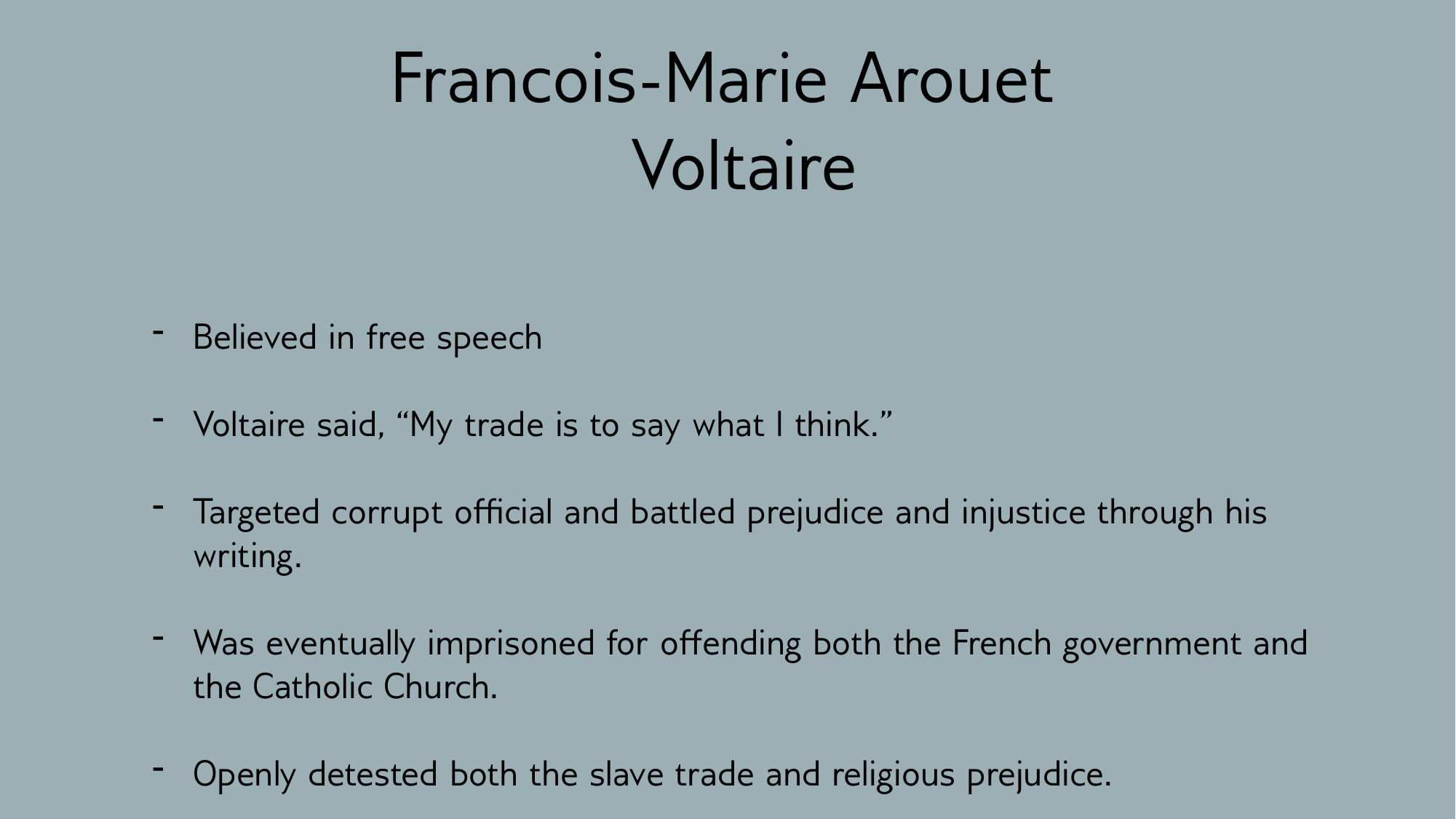

Francois-Marie Arouet
           Voltaire
Believed in free speech

Voltaire said, “My trade is to say what I think.”

Targeted corrupt official and battled prejudice and injustice through his writing.

Was eventually imprisoned for offending both the French government and the Catholic Church.

Openly detested both the slave trade and religious prejudice.